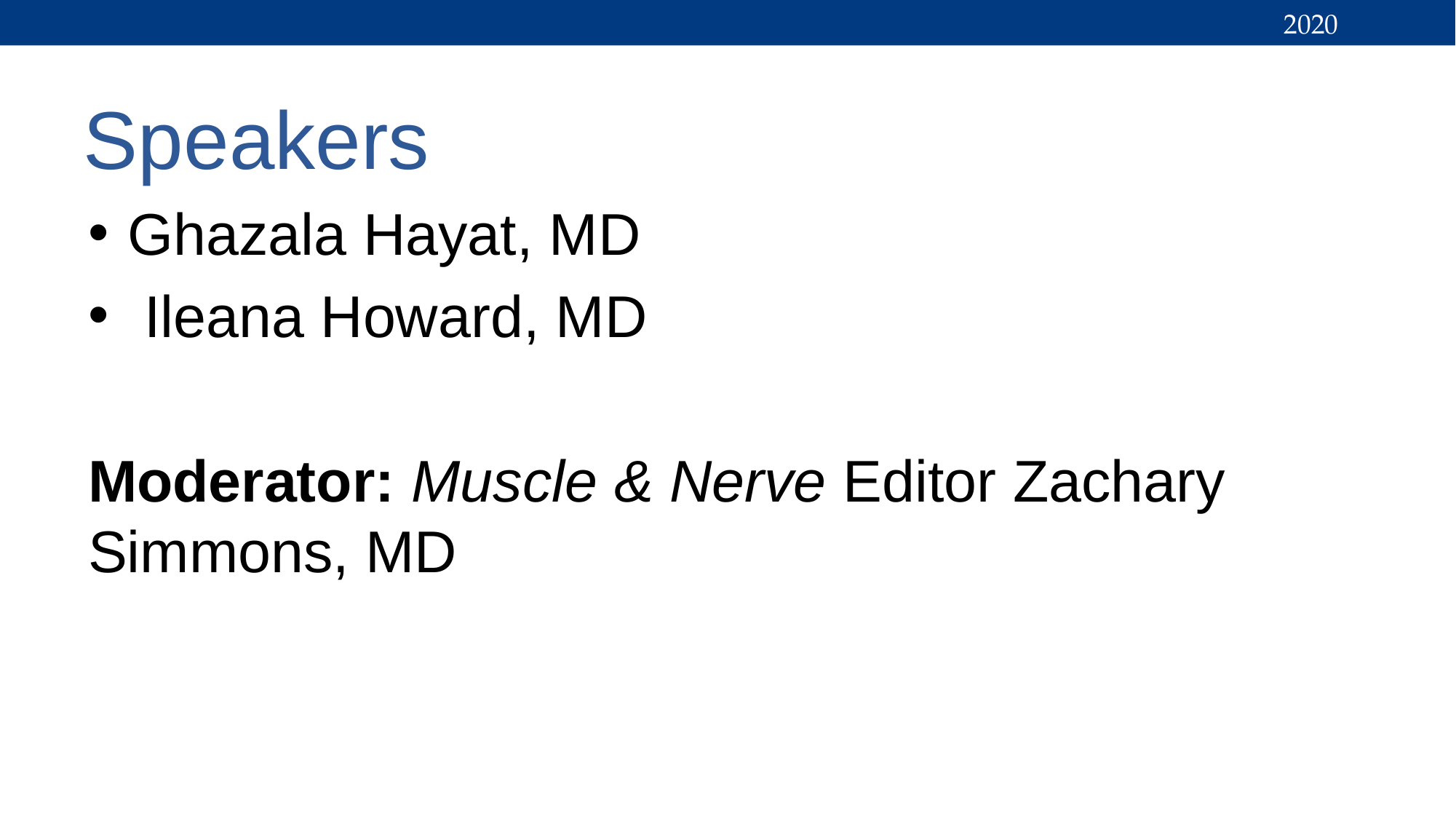

# Speakers
Ghazala Hayat, MD
 Ileana Howard, MD

Moderator: Muscle & Nerve Editor Zachary Simmons, MD